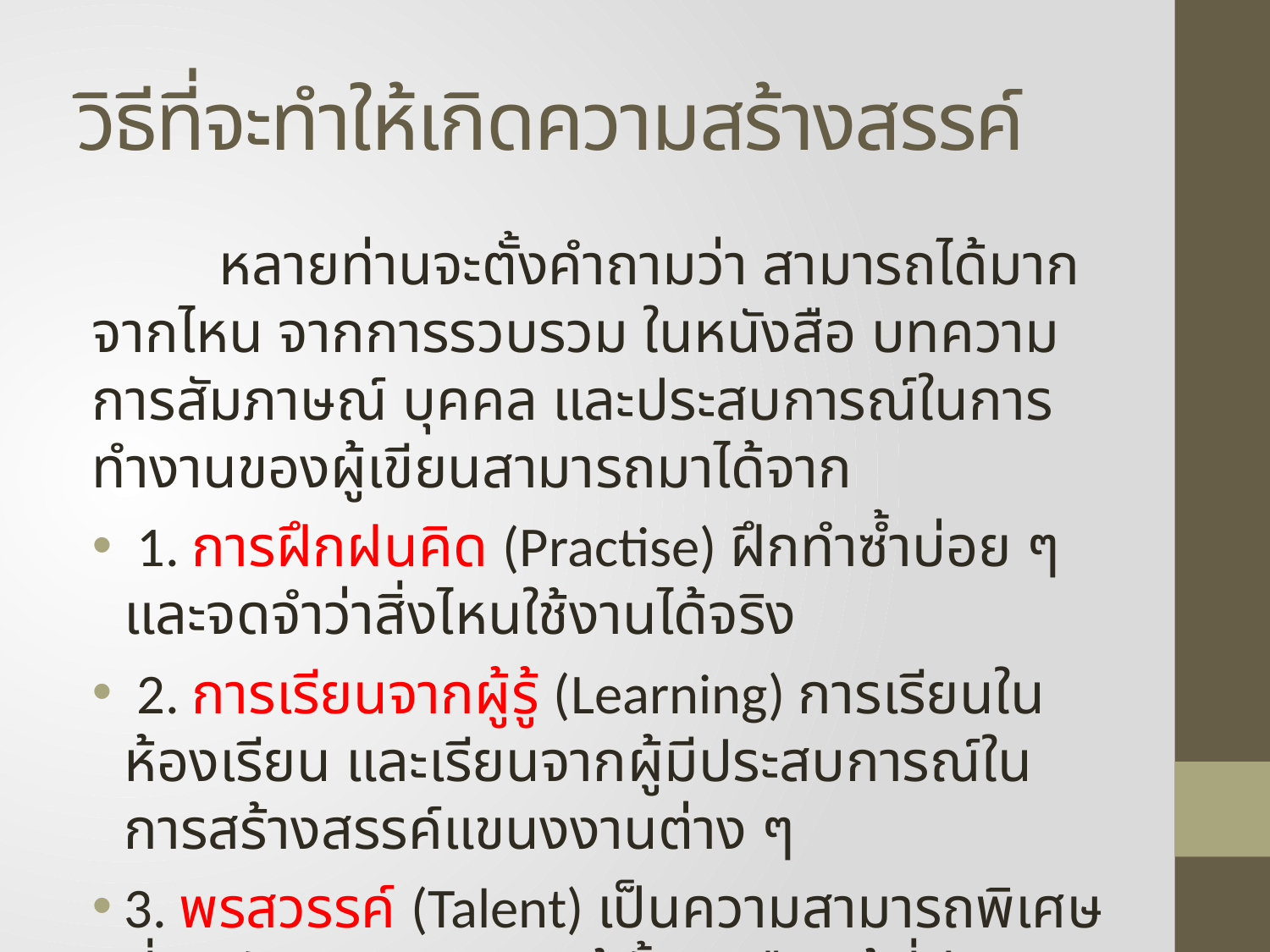

# วิธีที่จะทำให้เกิดความสร้างสรรค์
	หลายท่านจะตั้งคำถามว่า สามารถได้มากจากไหน จากการรวบรวม ในหนังสือ บทความ การสัมภาษณ์ บุคคล และประสบการณ์ในการทำงานของผู้เขียนสามารถมาได้จาก
 1. การฝึกฝนคิด (Practise) ฝึกทำซ้ำบ่อย ๆ และจดจำว่าสิ่งไหนใช้งานได้จริง
 2. การเรียนจากผู้รู้ (Learning) การเรียนในห้องเรียน และเรียนจากผู้มีประสบการณ์ในการสร้างสรรค์แขนงงานต่าง ๆ
3. พรสวรรค์ (Talent) เป็นความสามารถพิเศษที่ติดตัวมาของบุคคลผู้นั้น เสมือนผู้ที่มีลายมือสวย ร้องเพลงไพเราะ